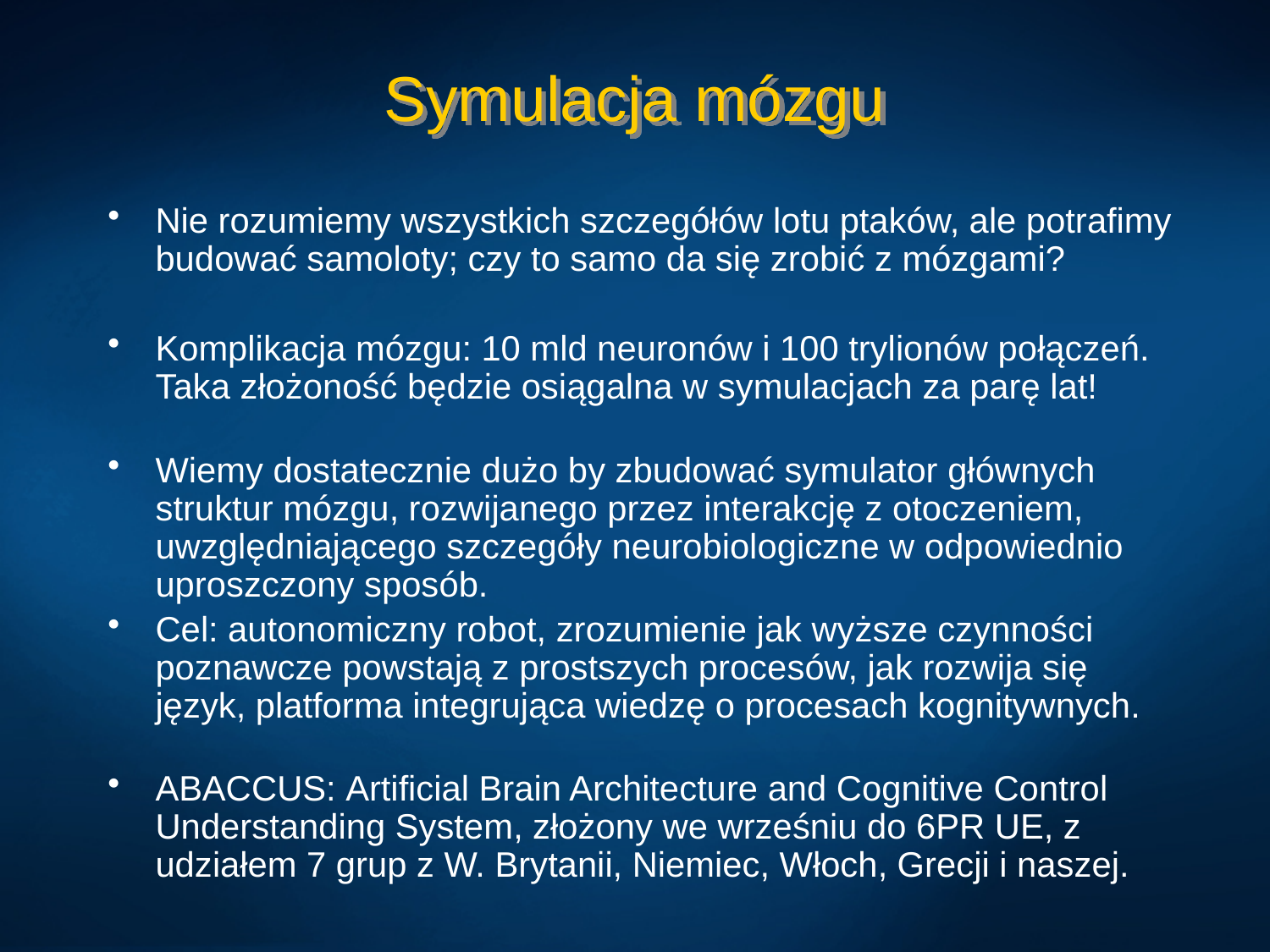

# Symulacja mózgu
Nie rozumiemy wszystkich szczegółów lotu ptaków, ale potrafimy budować samoloty; czy to samo da się zrobić z mózgami?

Komplikacja mózgu: 10 mld neuronów i 100 trylionów połączeń.
Taka złożoność będzie osiągalna w symulacjach za parę lat!
Wiemy dostatecznie dużo by zbudować symulator głównych struktur mózgu, rozwijanego przez interakcję z otoczeniem, uwzględniającego szczegóły neurobiologiczne w odpowiednio uproszczony sposób.
Cel: autonomiczny robot, zrozumienie jak wyższe czynności poznawcze powstają z prostszych procesów, jak rozwija się język, platforma integrująca wiedzę o procesach kognitywnych.
ABACCUS: Artificial Brain Architecture and Cognitive Control Understanding System, złożony we wrześniu do 6PR UE, z udziałem 7 grup z W. Brytanii, Niemiec, Włoch, Grecji i naszej.